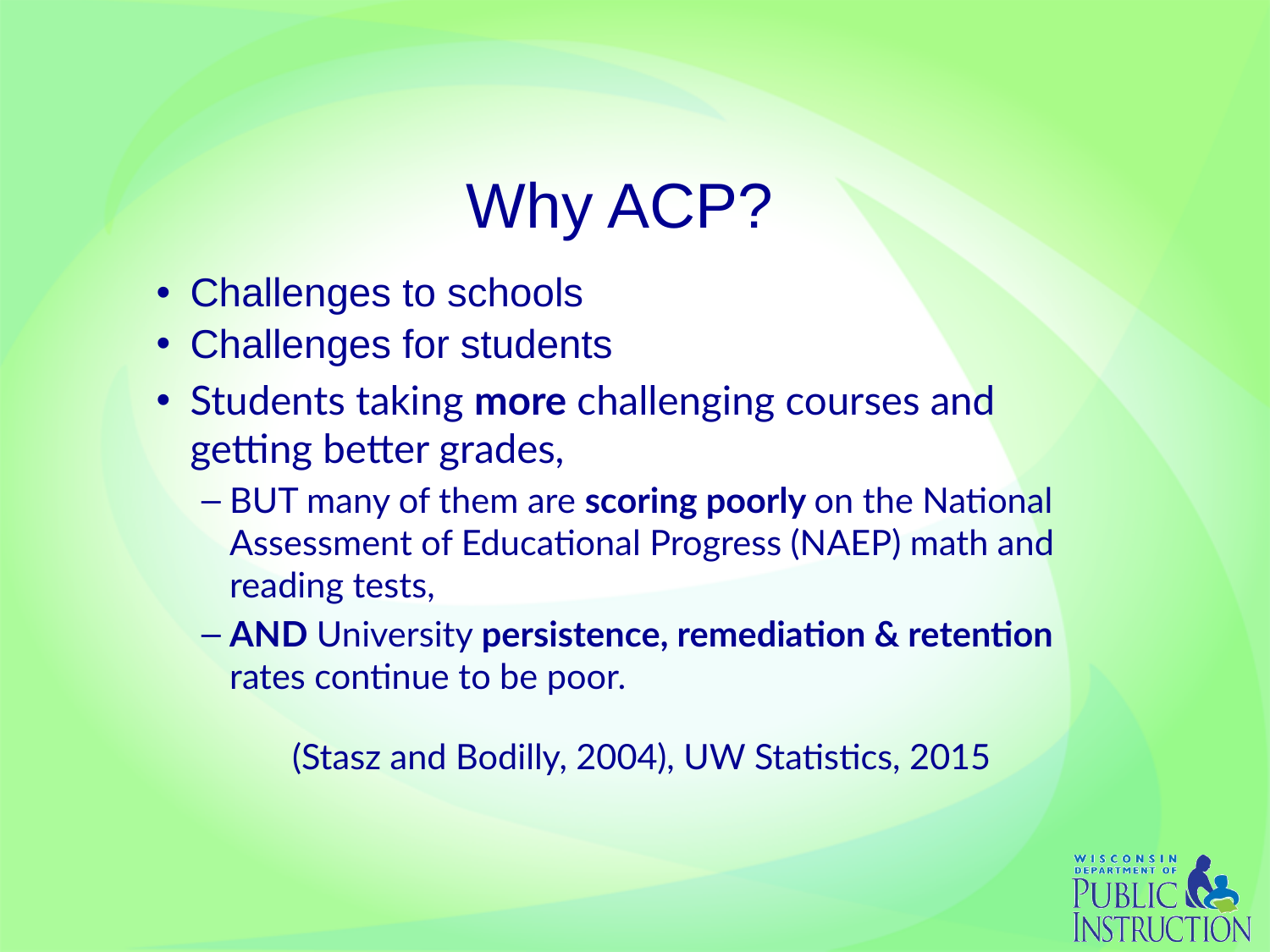

# Why ACP?
Challenges to schools
Challenges for students
Students taking more challenging courses and getting better grades,
BUT many of them are scoring poorly on the National Assessment of Educational Progress (NAEP) math and reading tests,
AND University persistence, remediation & retention rates continue to be poor.

(Stasz and Bodilly, 2004), UW Statistics, 2015